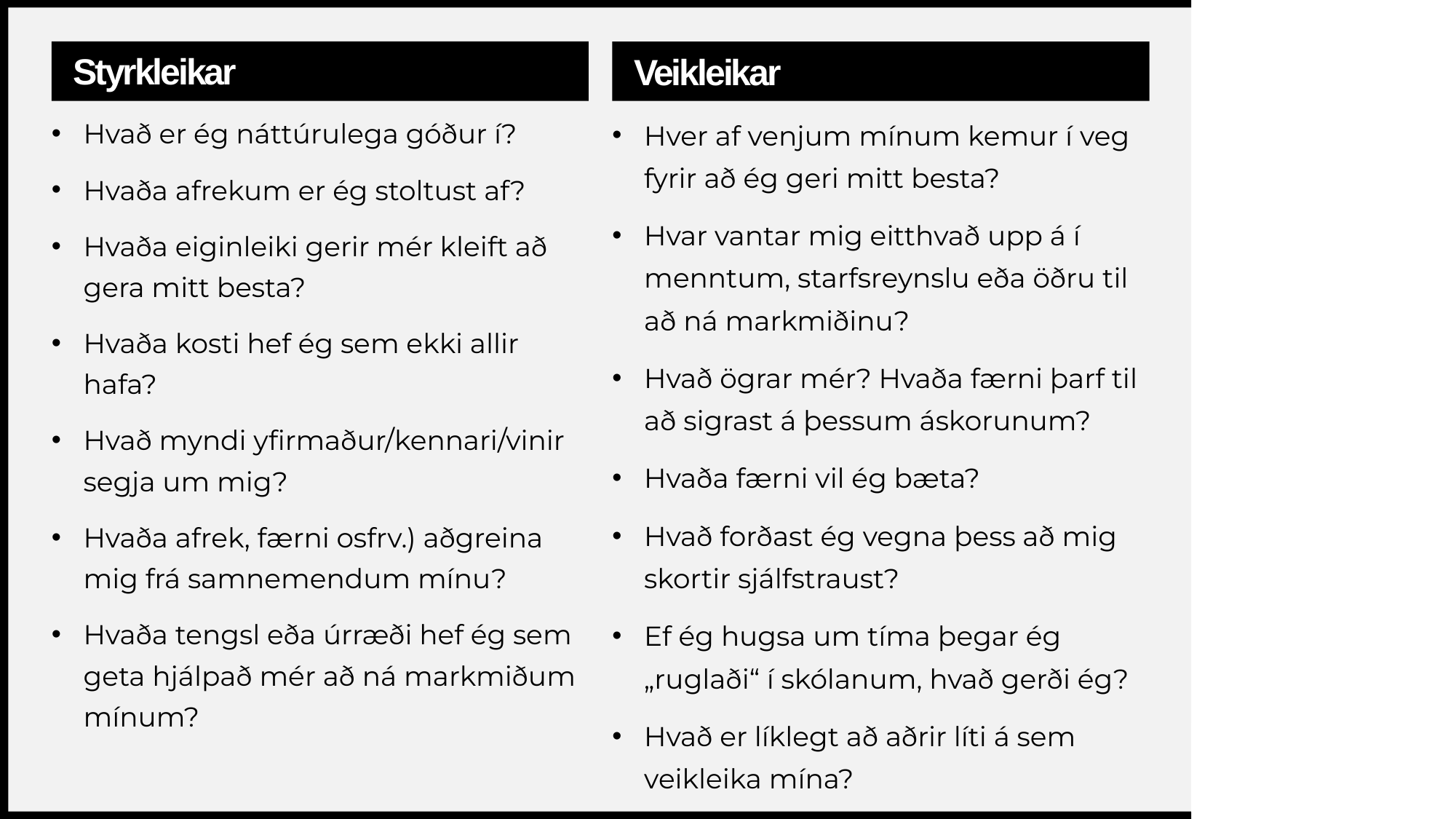

Styrkleikar
Veikleikar
Hvað er ég náttúrulega góður í?
Hvaða afrekum er ég stoltust af?
Hvaða eiginleiki gerir mér kleift að gera mitt besta?
Hvaða kosti hef ég sem ekki allir hafa?
Hvað myndi yfirmaður/kennari/vinir segja um mig?
Hvaða afrek, færni osfrv.) aðgreina mig frá samnemendum mínu?
Hvaða tengsl eða úrræði hef ég sem geta hjálpað mér að ná markmiðum mínum?

Hver af venjum mínum kemur í veg fyrir að ég geri mitt besta?
Hvar vantar mig eitthvað upp á í menntum, starfsreynslu eða öðru til að ná markmiðinu?
Hvað ögrar mér? Hvaða færni þarf til að sigrast á þessum áskorunum?
Hvaða færni vil ég bæta?
Hvað forðast ég vegna þess að mig skortir sjálfstraust?
Ef ég hugsa um tíma þegar ég „ruglaði“ í skólanum, hvað gerði ég?
Hvað er líklegt að aðrir líti á sem veikleika mína?

4